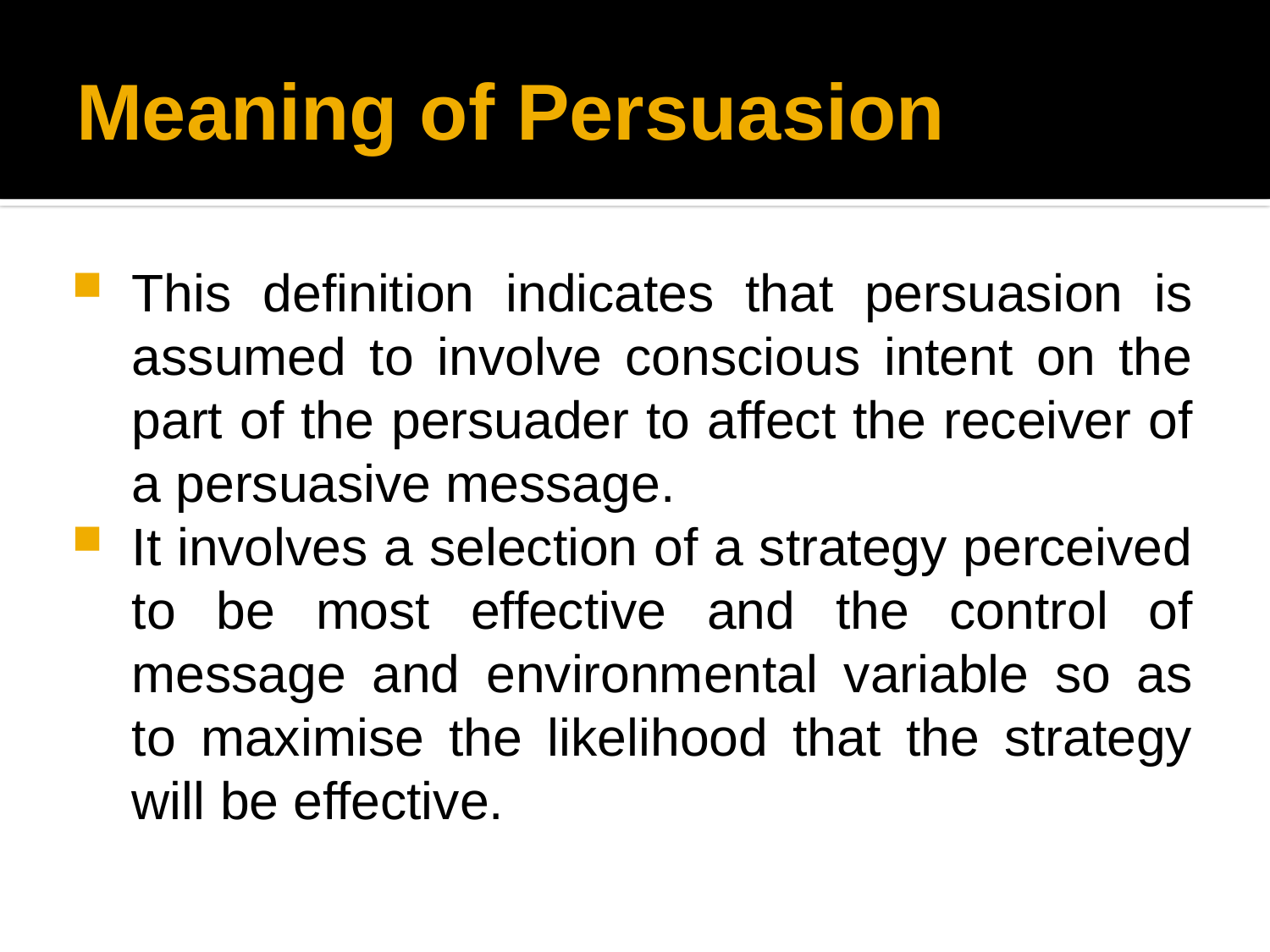

# Meaning of Persuasion
This definition indicates that persuasion is assumed to involve conscious intent on the part of the persuader to affect the receiver of a persuasive message.
It involves a selection of a strategy perceived to be most effective and the control of message and environmental variable so as to maximise the likelihood that the strategy will be effective.